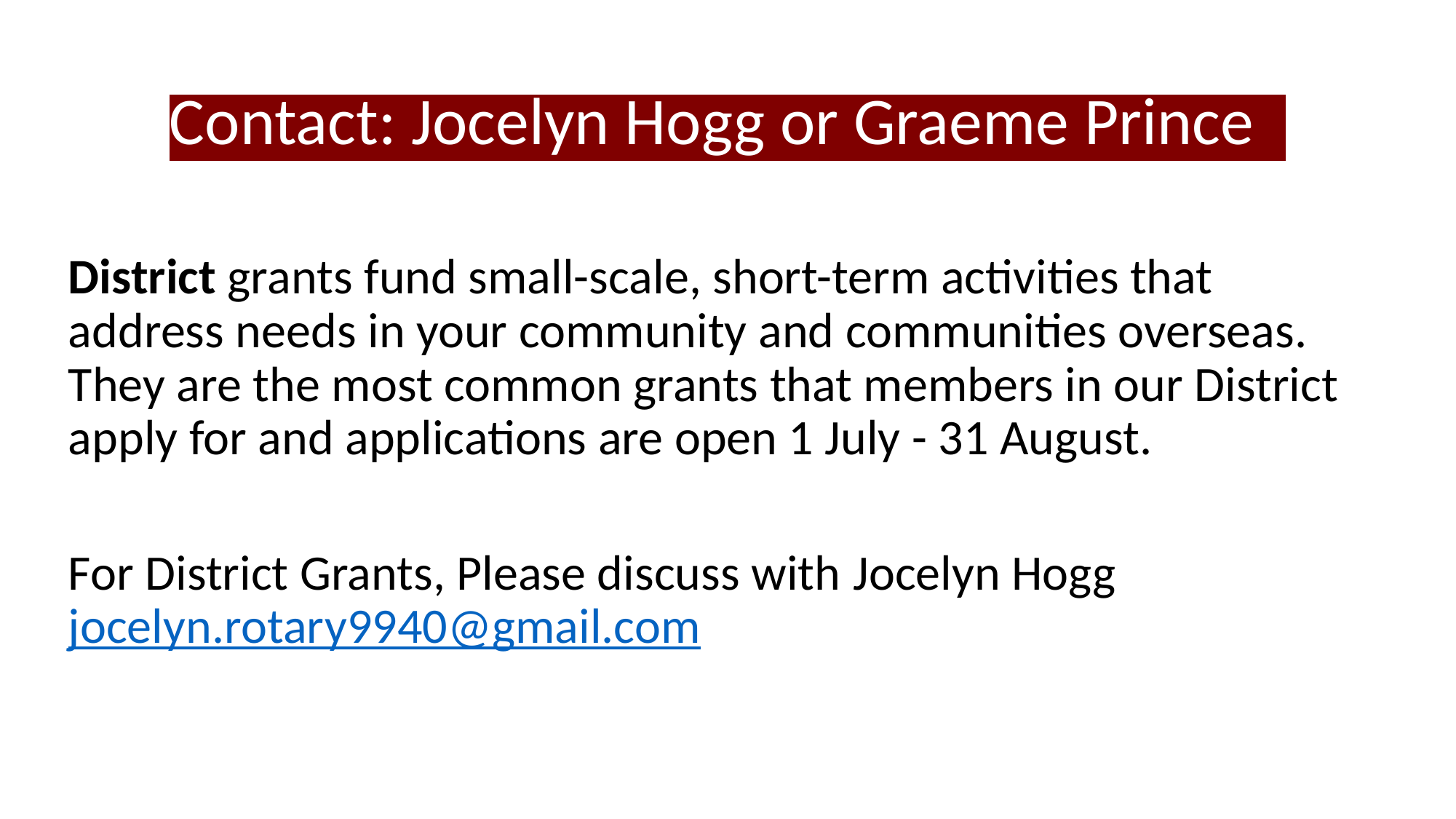

# Contact: Jocelyn Hogg or Graeme Prince
District grants fund small-scale, short-term activities that address needs in your community and communities overseas. They are the most common grants that members in our District apply for and applications are open 1 July - 31 August.

For District Grants, Please discuss with Jocelyn Hogg jocelyn.rotary9940@gmail.com